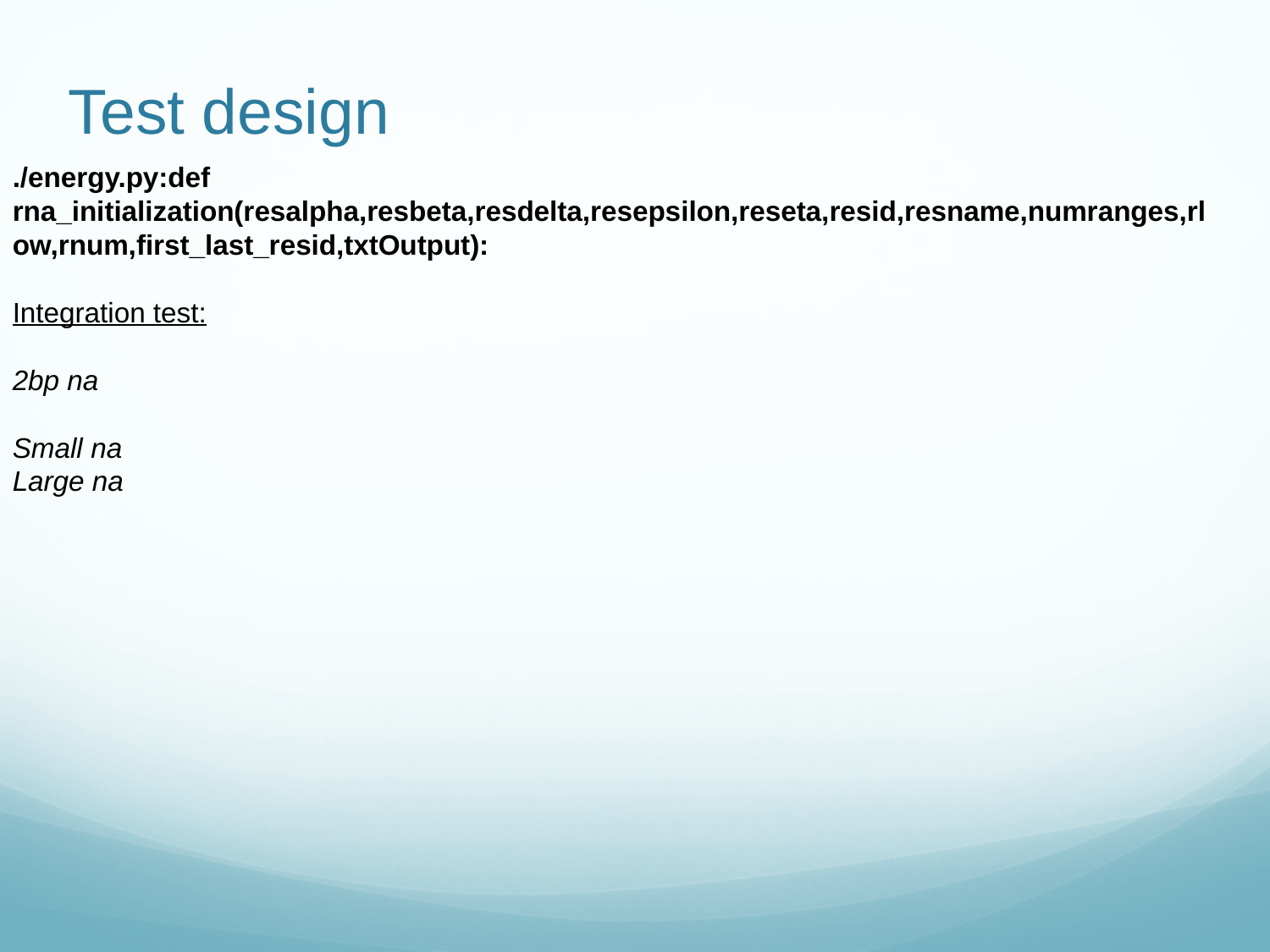

# Test design
./energy.py:def rna_initialization(resalpha,resbeta,resdelta,resepsilon,reseta,resid,resname,numranges,rlow,rnum,first_last_resid,txtOutput):

Integration test:

2bp na

Small na
Large na